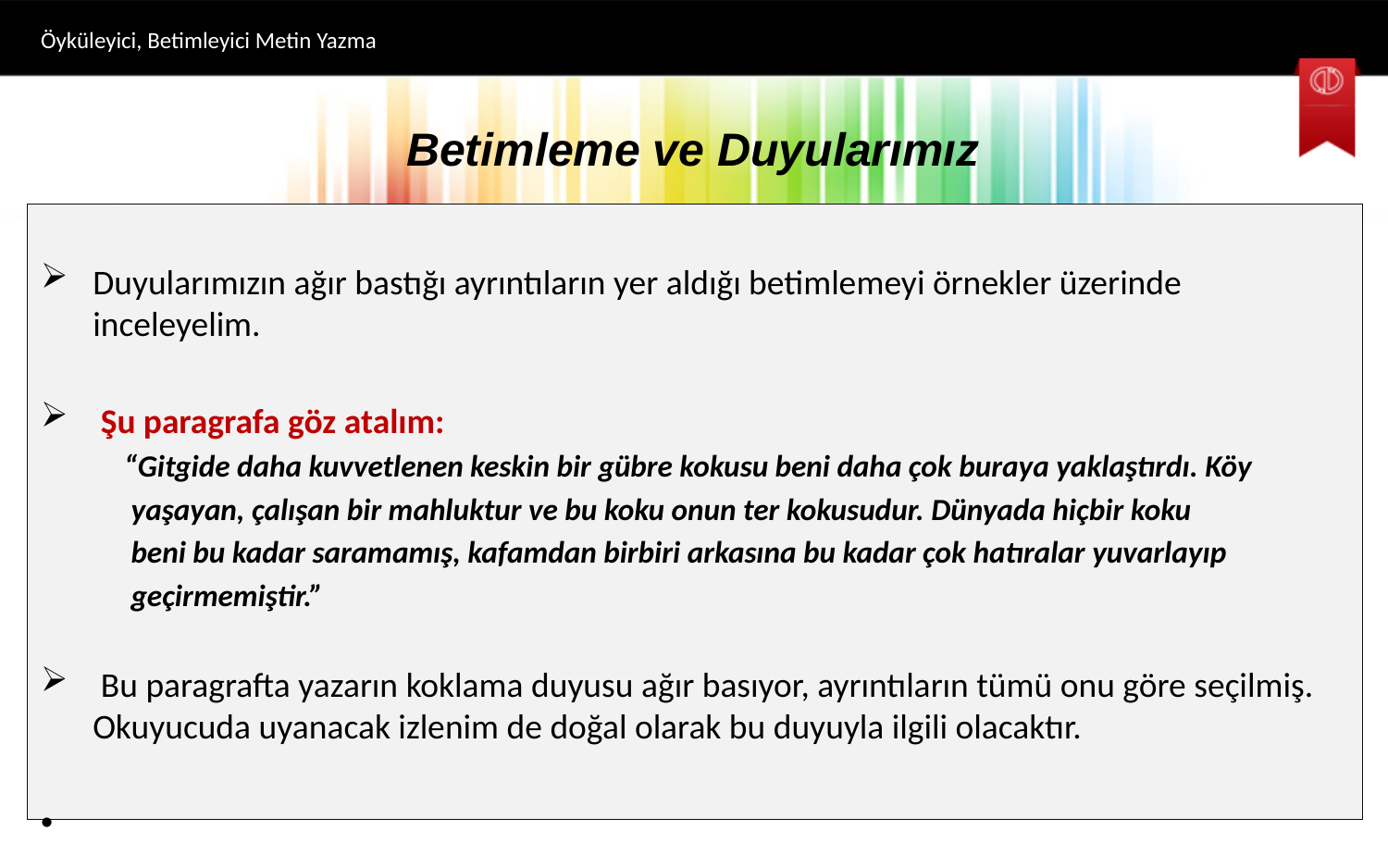

Öyküleyici, Betimleyici Metin Yazma
# Betimleme ve Duyularımız

Duyularımızın ağır bastığı ayrıntıların yer aldığı betimlemeyi örnekler üzerinde inceleyelim.

 Şu paragrafa göz atalım:
            “Gitgide daha kuvvetlenen keskin bir gübre kokusu beni daha çok buraya yaklaştırdı. Köy
             yaşayan, çalışan bir mahluktur ve bu koku onun ter kokusudur. Dünyada hiçbir koku
             beni bu kadar saramamış, kafamdan birbiri arkasına bu kadar çok hatıralar yuvarlayıp
             geçirmemiştir.”

 Bu paragrafta yazarın koklama duyusu ağır basıyor, ayrıntıların tümü onu göre seçilmiş. Okuyucuda uyanacak izlenim de doğal olarak bu duyuyla ilgili olacaktır.